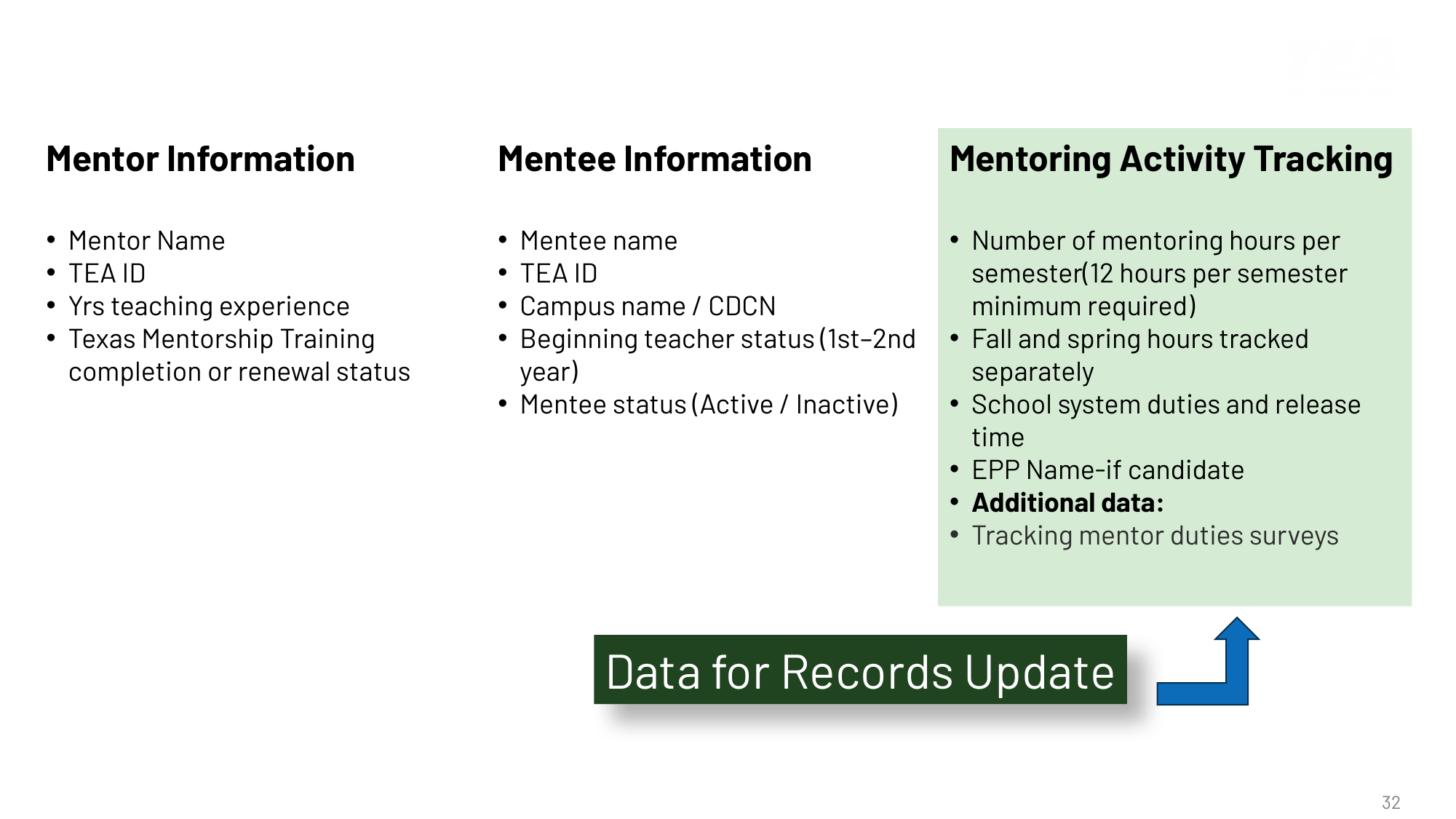

# LEA Next Steps: Update Mentorship Data

Mentor Information

Mentor Name
TEA ID
Yrs teaching experience
Texas Mentorship Training completion or renewal status

Mentee Information

Mentee name
TEA ID
Campus name / CDCN
Beginning teacher status (1st–2nd year)
Mentee status (Active / Inactive)

Mentoring Activity Tracking

Number of mentoring hours per semester(12 hours per semester minimum required)
Fall and spring hours tracked separately
School system duties and release time
EPP Name-if candidate
Additional data:
Tracking mentor duties surveys

Data for Records Update
32